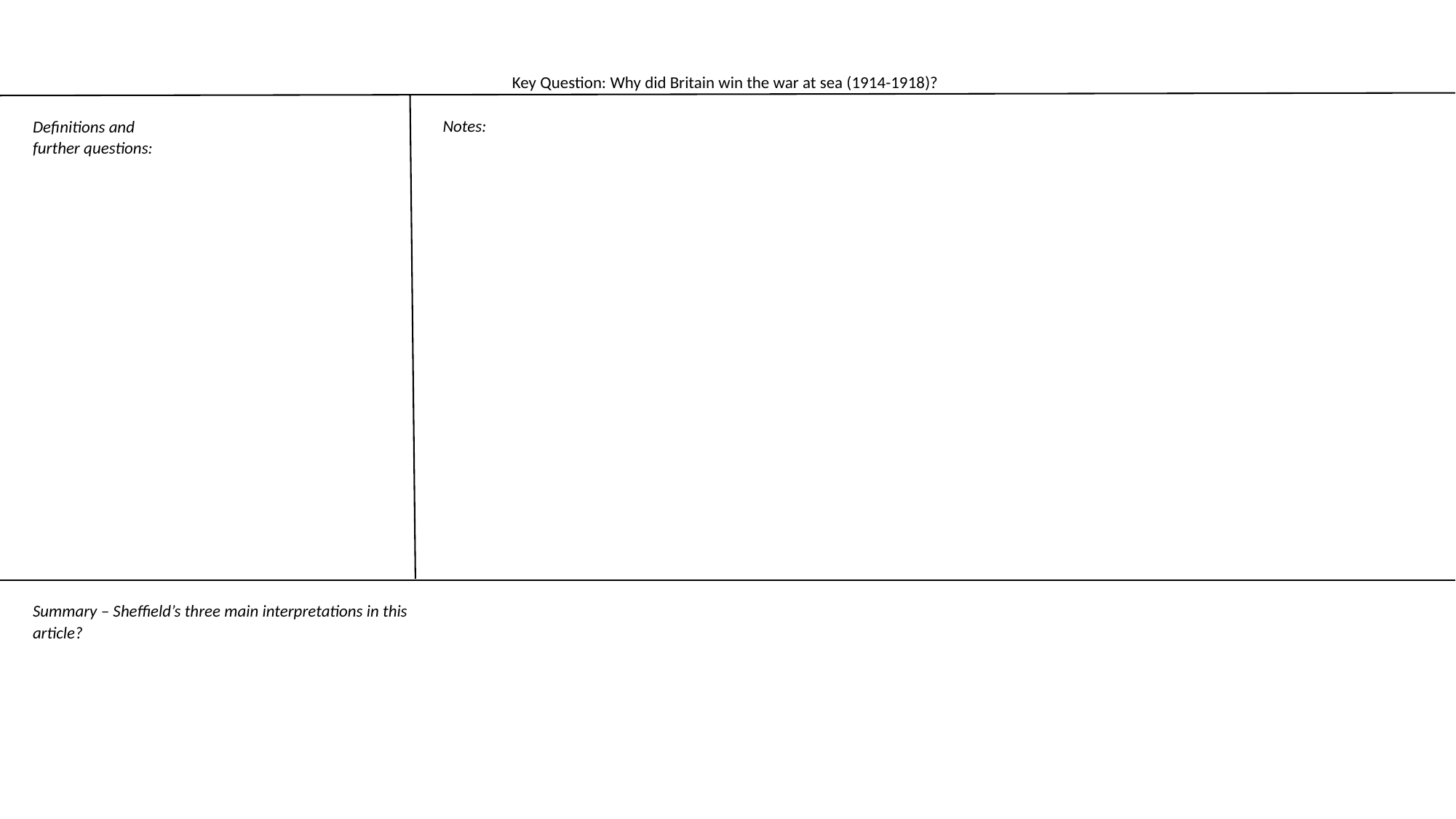

Key Question: Why did Britain win the war at sea (1914-1918)?
Notes:
Definitions and further questions:
Summary – Sheffield’s three main interpretations in this article?